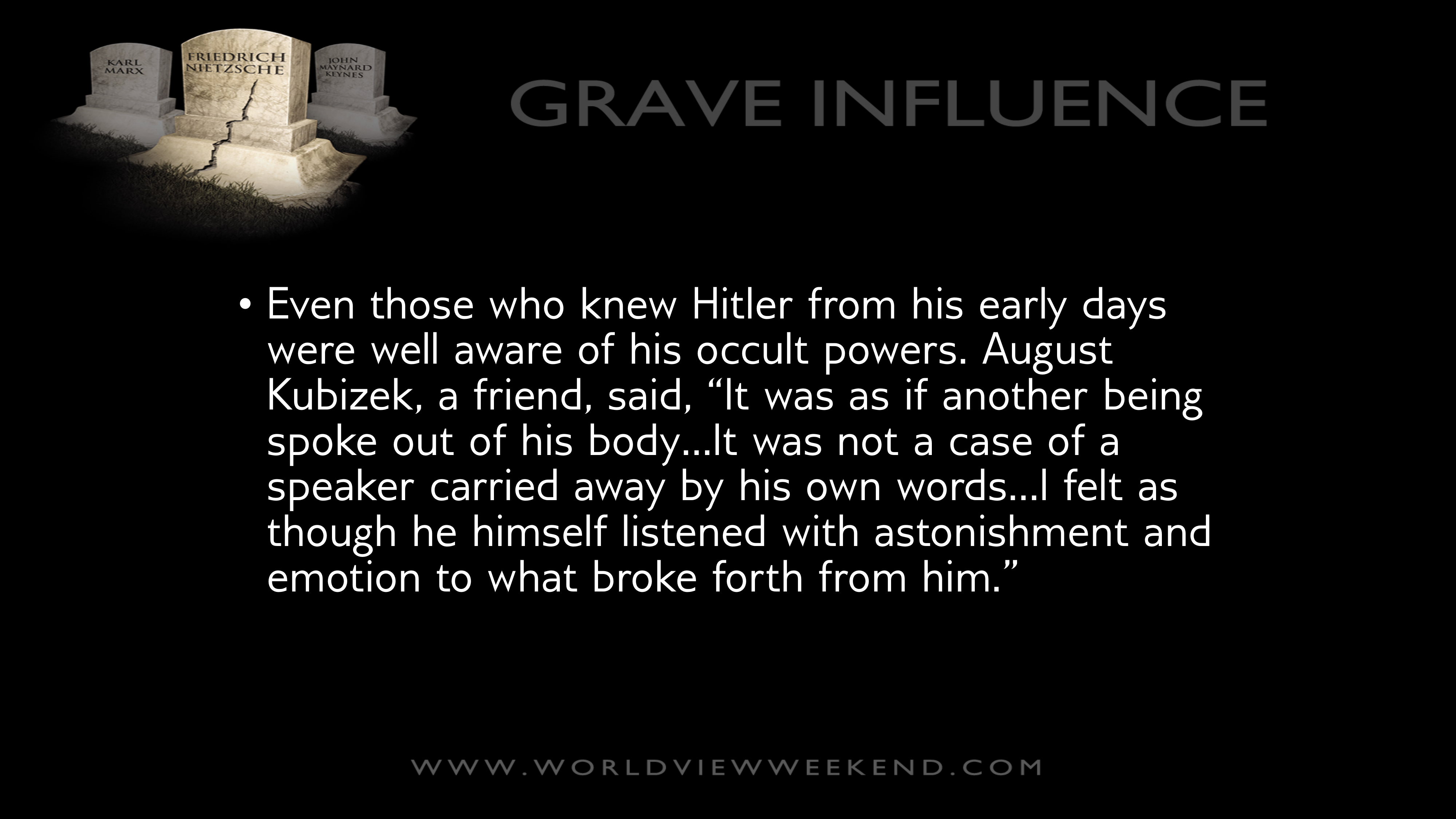

•	Even those who knew Hitler from his early days were well aware of his occult powers. August Kubizek, a friend, said, “It was as if another being spoke out of his body…It was not a case of a speaker carried away by his own words…I felt as though he himself listened with astonishment and emotion to what broke forth from him.”